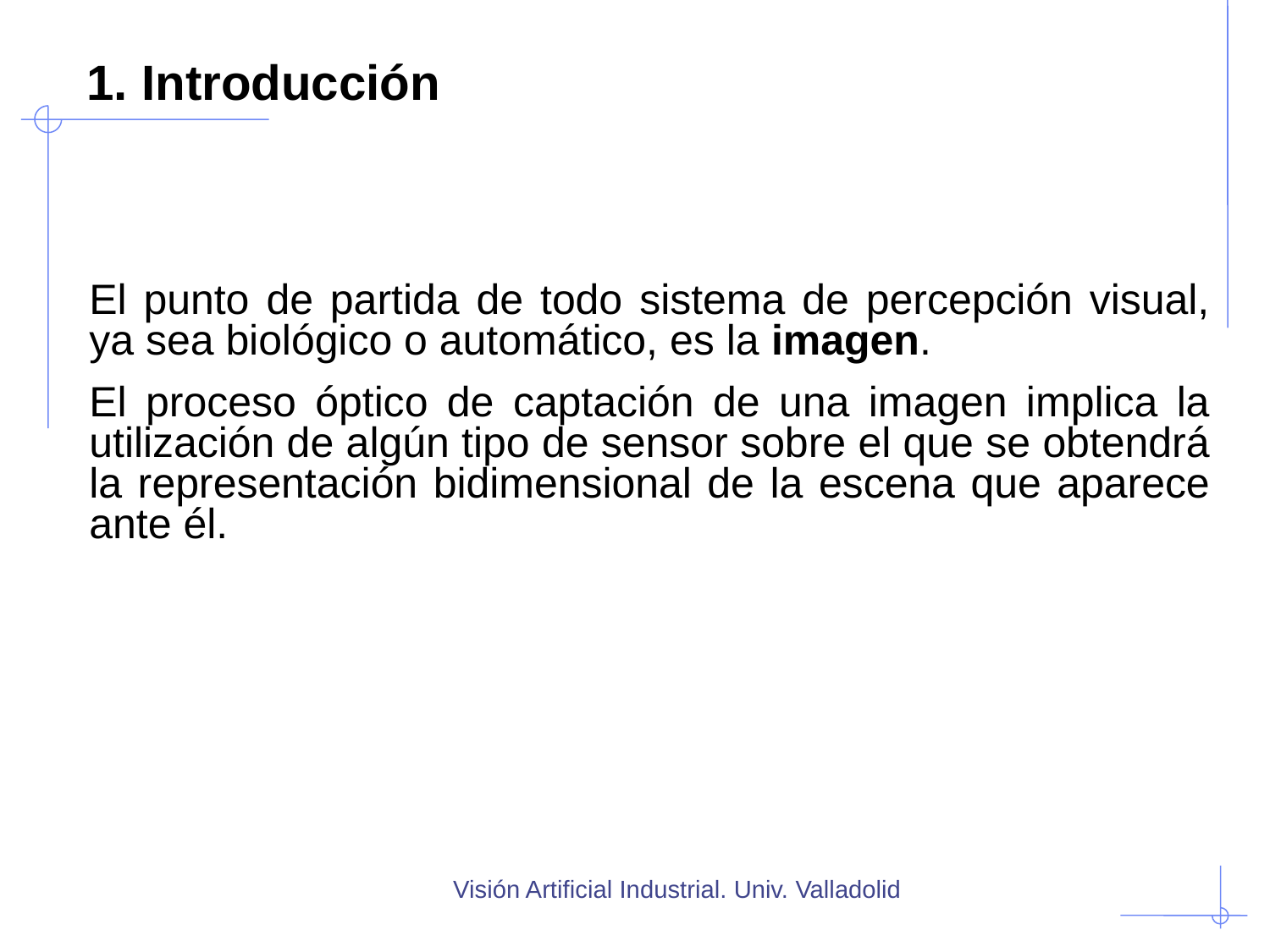

# 1. Introducción
	El punto de partida de todo sistema de percepción visual, ya sea biológico o automático, es la imagen.
	El proceso óptico de captación de una imagen implica la utilización de algún tipo de sensor sobre el que se obtendrá la representación bidimensional de la escena que aparece ante él.
Visión Artificial Industrial. Univ. Valladolid